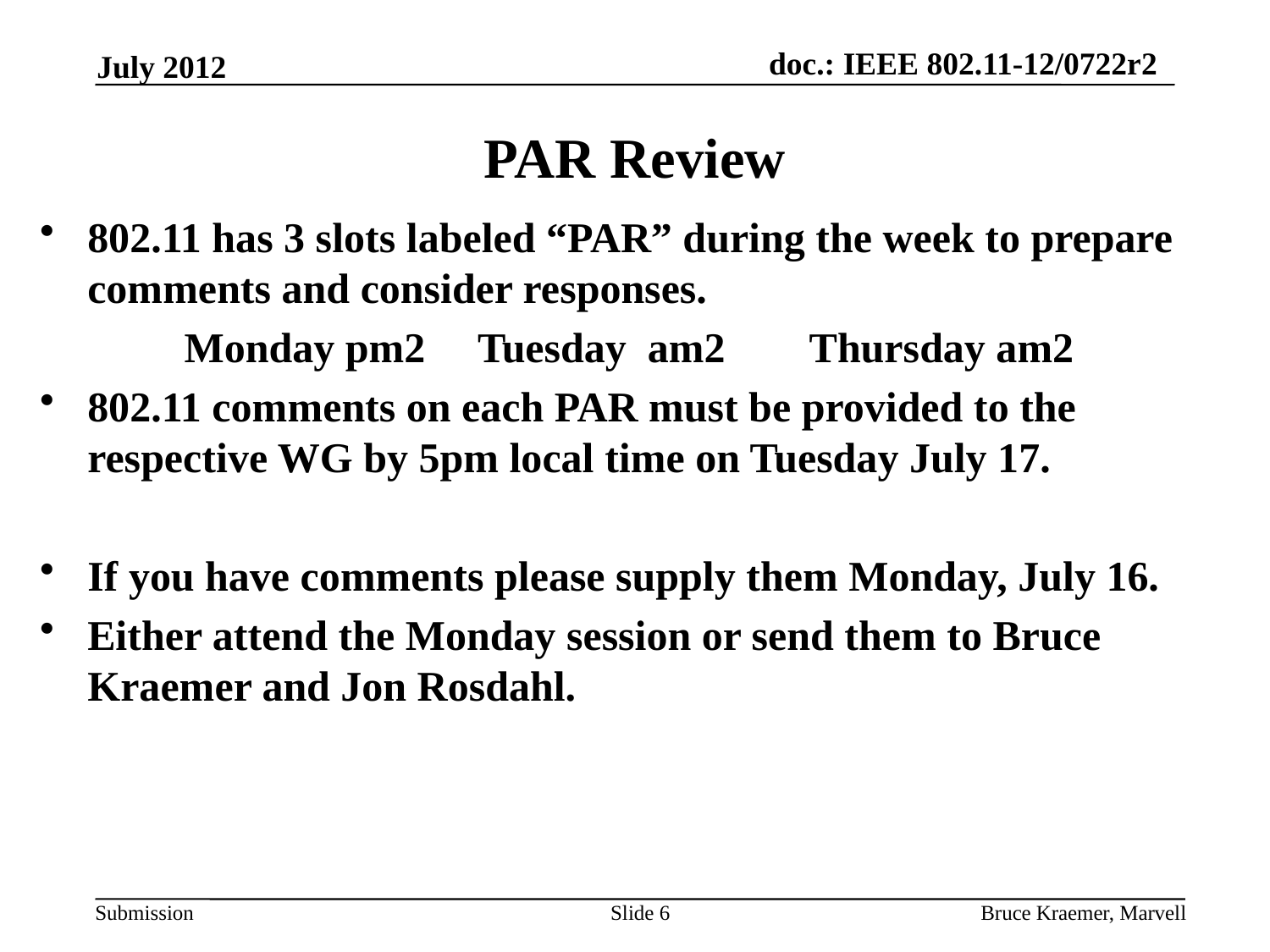

July 2012
# PAR Review
802.11 has 3 slots labeled “PAR” during the week to prepare comments and consider responses.
Monday pm2     Tuesday  am2        Thursday am2
802.11 comments on each PAR must be provided to the respective WG by 5pm local time on Tuesday July 17.

If you have comments please supply them Monday, July 16.
Either attend the Monday session or send them to Bruce Kraemer and Jon Rosdahl.

Slide 6
Bruce Kraemer, Marvell